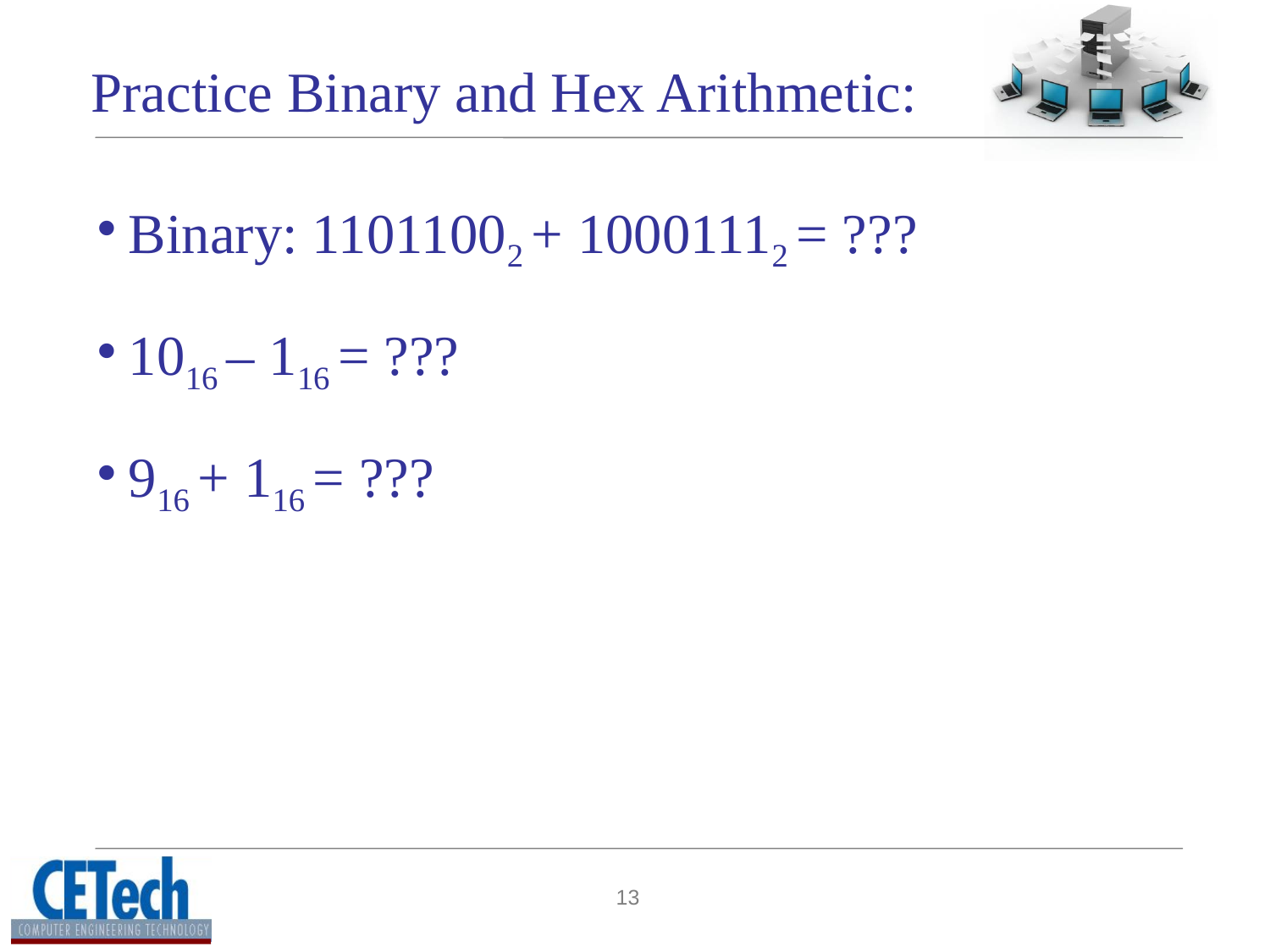

# Practice Binary and Hex Arithmetic:
Binary: 11011002 + 10001112 = ???
1016 – 116 = ???
916 + 116 = ???